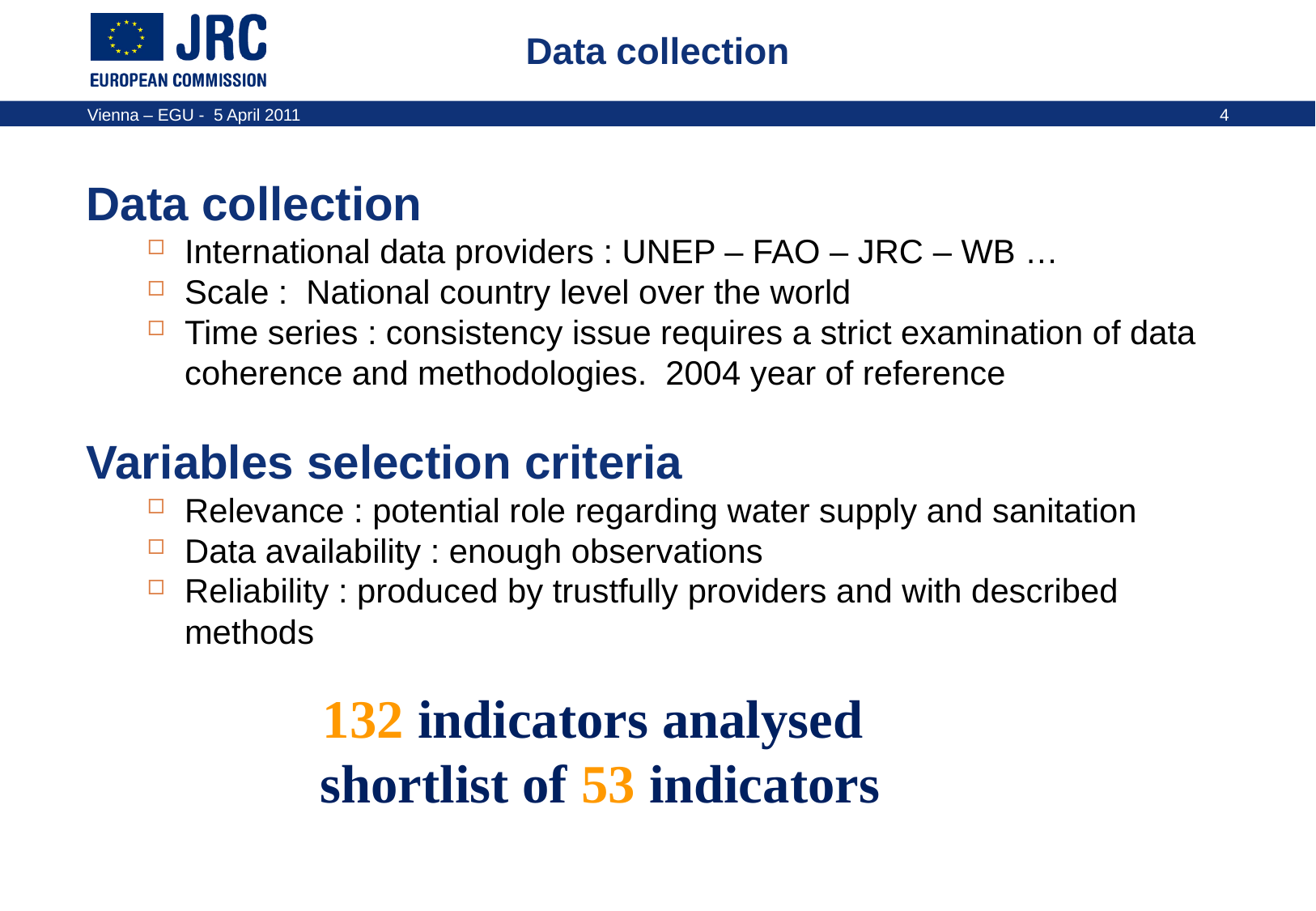

# Data collection
Data collection
International data providers : UNEP – FAO – JRC – WB …
Scale :  National country level over the world
Time series : consistency issue requires a strict examination of data coherence and methodologies.  2004 year of reference

Variables selection criteria
Relevance : potential role regarding water supply and sanitation
Data availability : enough observations
Reliability : produced by trustfully providers and with described methods

132 indicators analysed
shortlist of 53 indicators